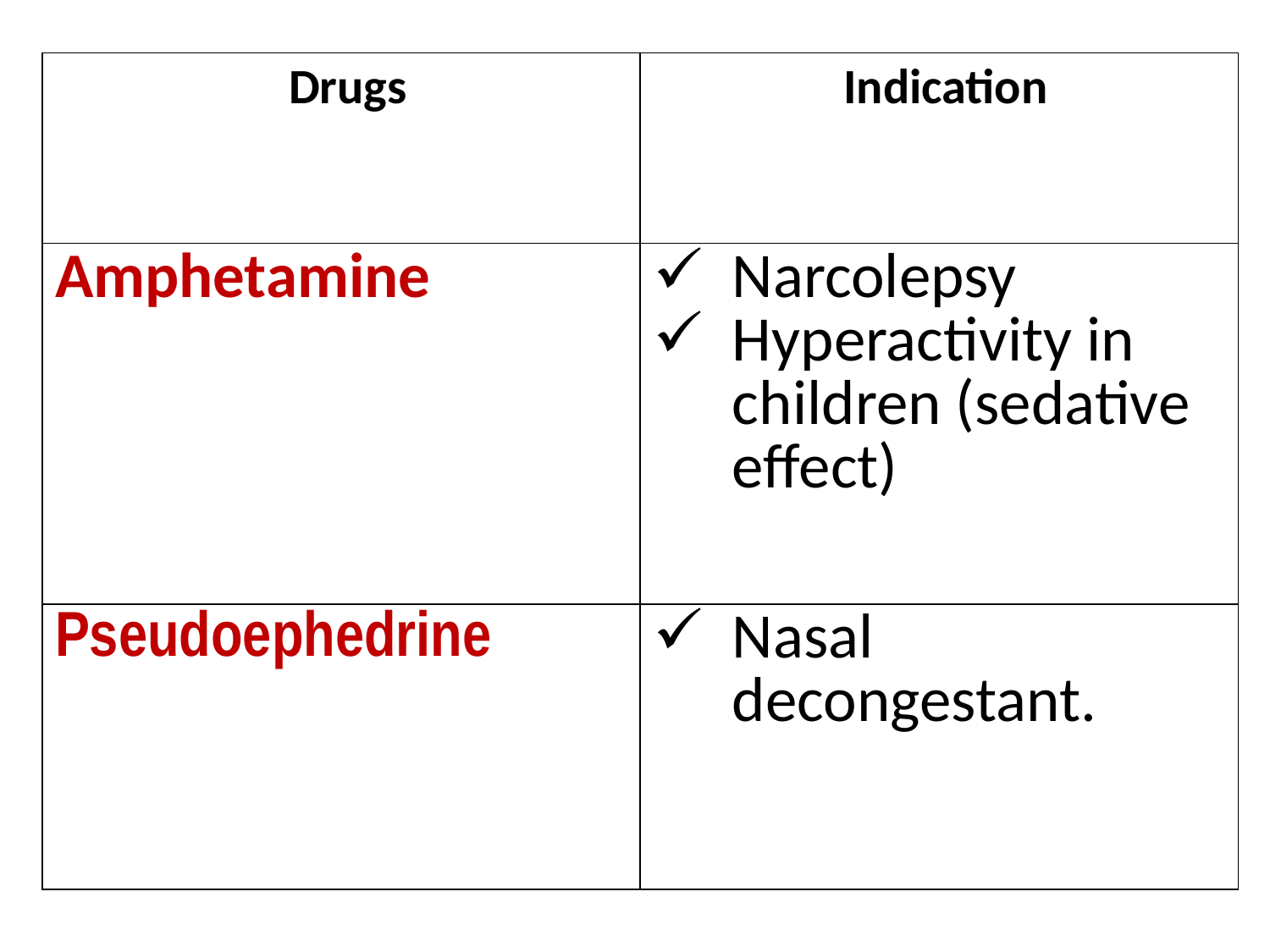

| Drugs | Indication |
| --- | --- |
| Amphetamine | Narcolepsy Hyperactivity in children (sedative effect) |
| Pseudoephedrine | Nasal decongestant. |